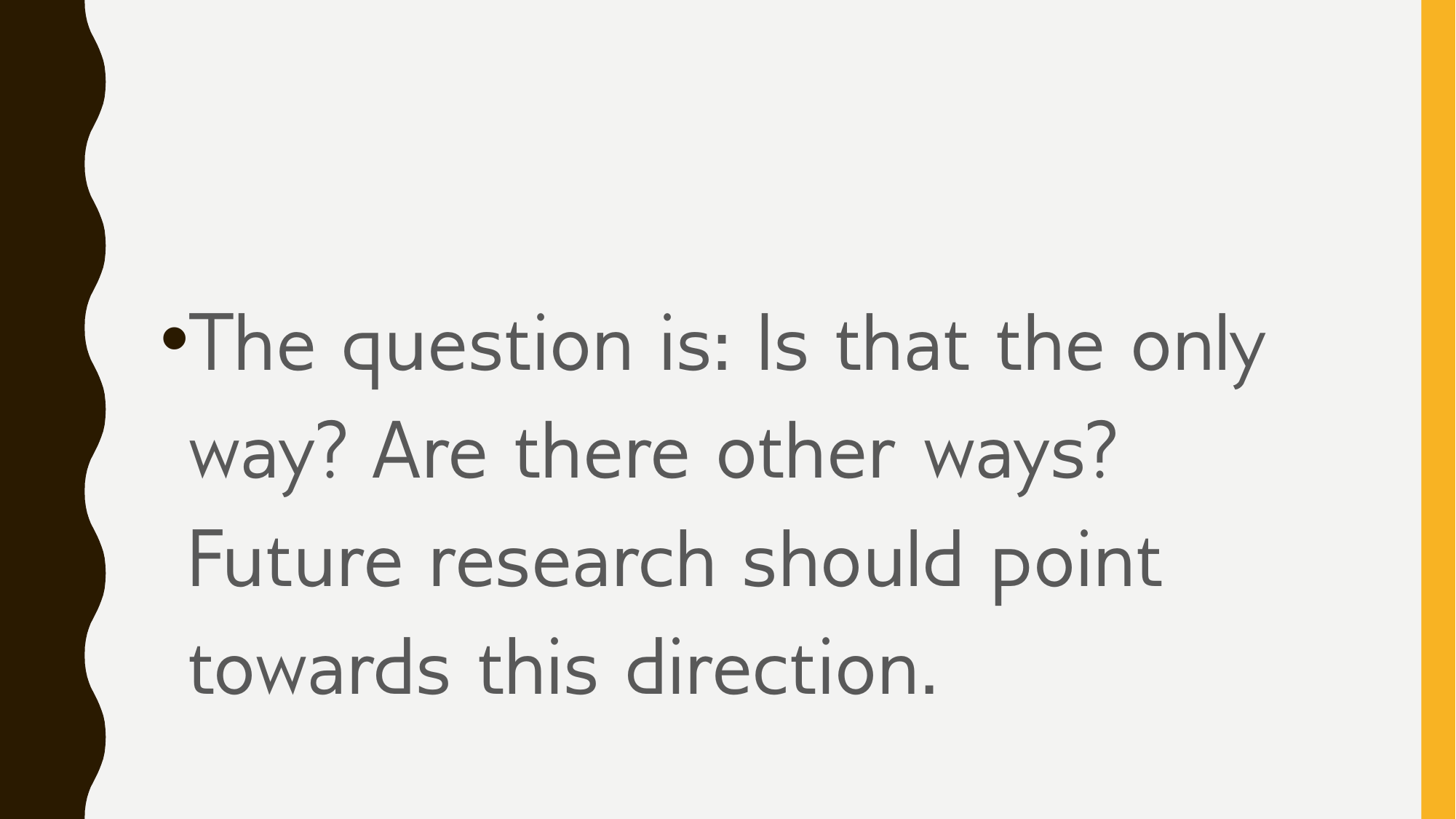

#
The question is: Is that the only way? Are there other ways? Future research should point towards this direction.